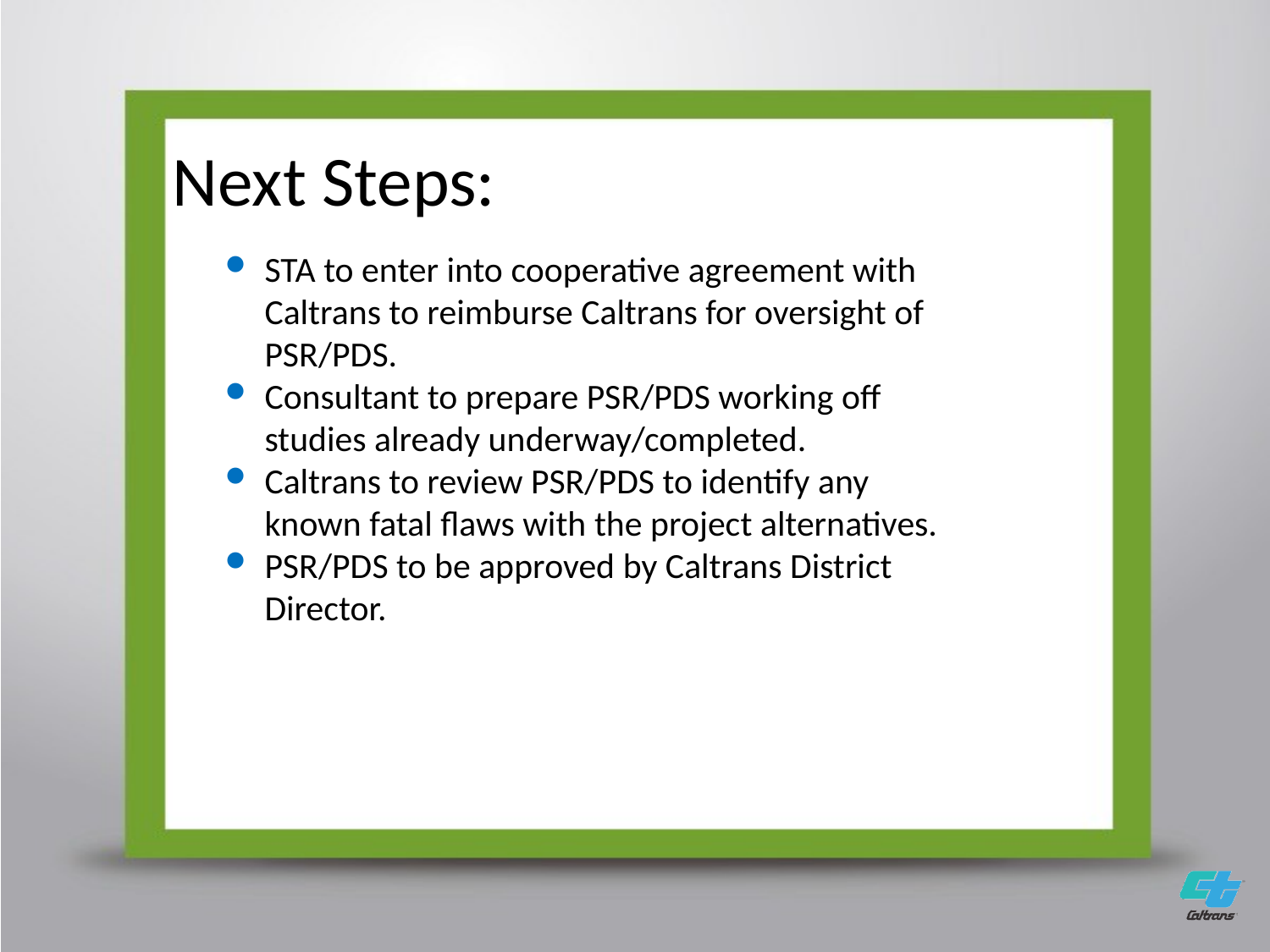

Next Steps:
STA to enter into cooperative agreement with Caltrans to reimburse Caltrans for oversight of PSR/PDS.
Consultant to prepare PSR/PDS working off studies already underway/completed.
Caltrans to review PSR/PDS to identify any known fatal flaws with the project alternatives.
PSR/PDS to be approved by Caltrans District Director.